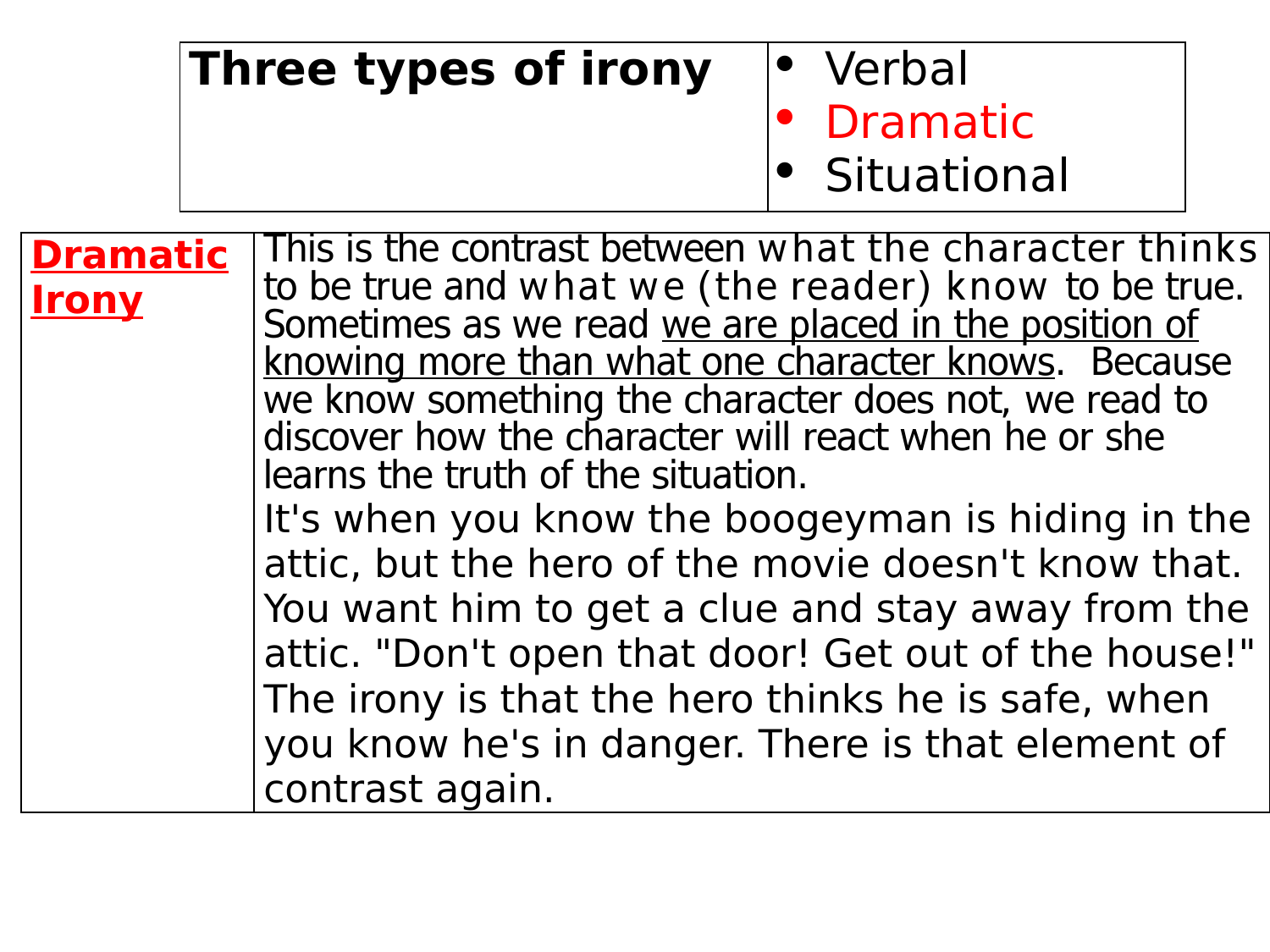

| Three types of irony | Verbal Dramatic Situational |
| --- | --- |
| Dramatic Irony | This is the contrast between what the character thinks to be true and what we (the reader) know to be true.  Sometimes as we read we are placed in the position of knowing more than what one character knows.  Because we know something the character does not, we read to discover how the character will react when he or she learns the truth of the situation.  It's when you know the boogeyman is hiding in the attic, but the hero of the movie doesn't know that. You want him to get a clue and stay away from the attic. "Don't open that door! Get out of the house!" The irony is that the hero thinks he is safe, when you know he's in danger. There is that element of contrast again. |
| --- | --- |